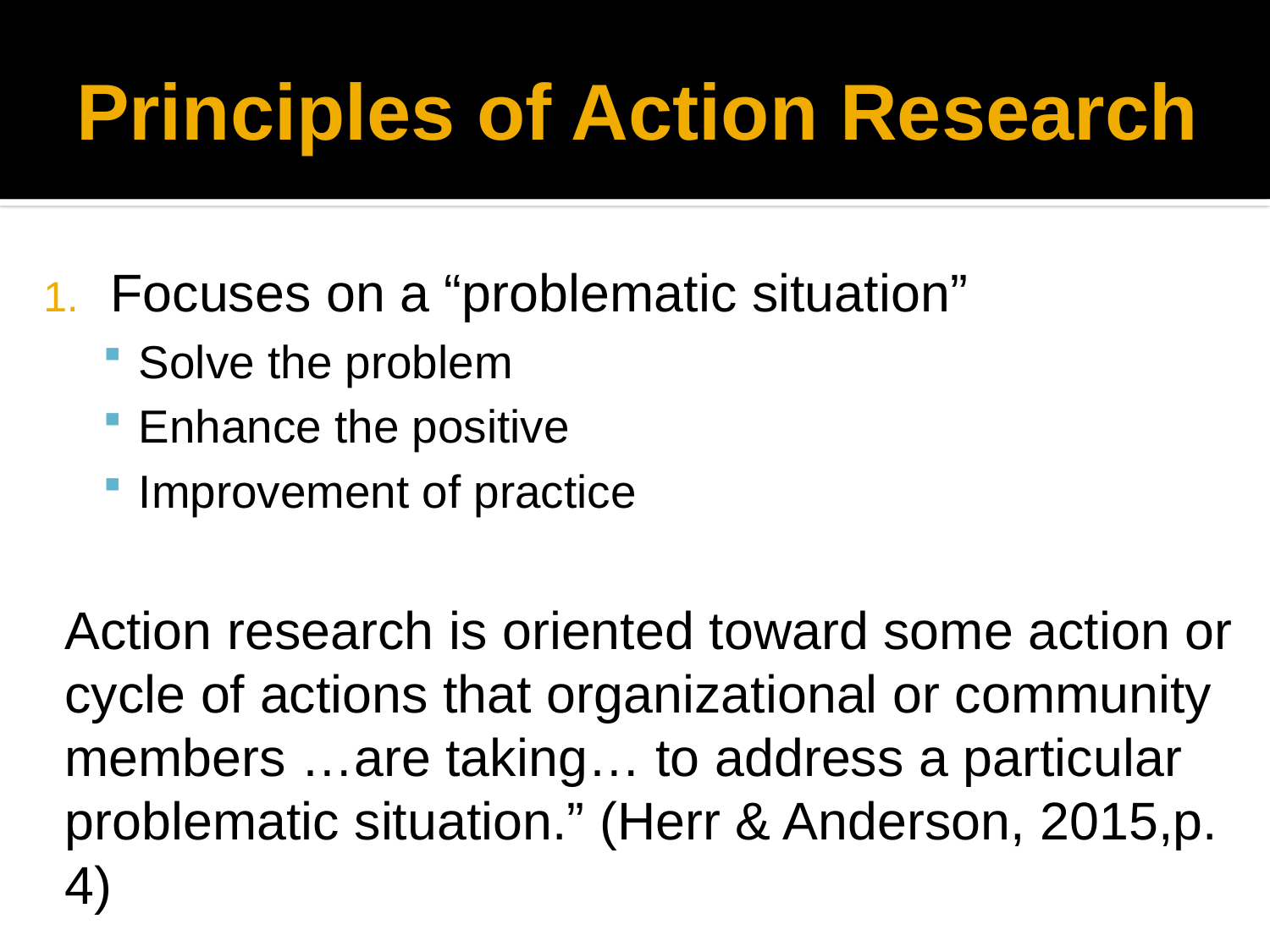

# Principles of Action Research
Focuses on a “problematic situation”
Solve the problem
Enhance the positive
Improvement of practice

Action research is oriented toward some action or cycle of actions that organizational or community members …are taking… to address a particular problematic situation.” (Herr & Anderson, 2015,p. 4)